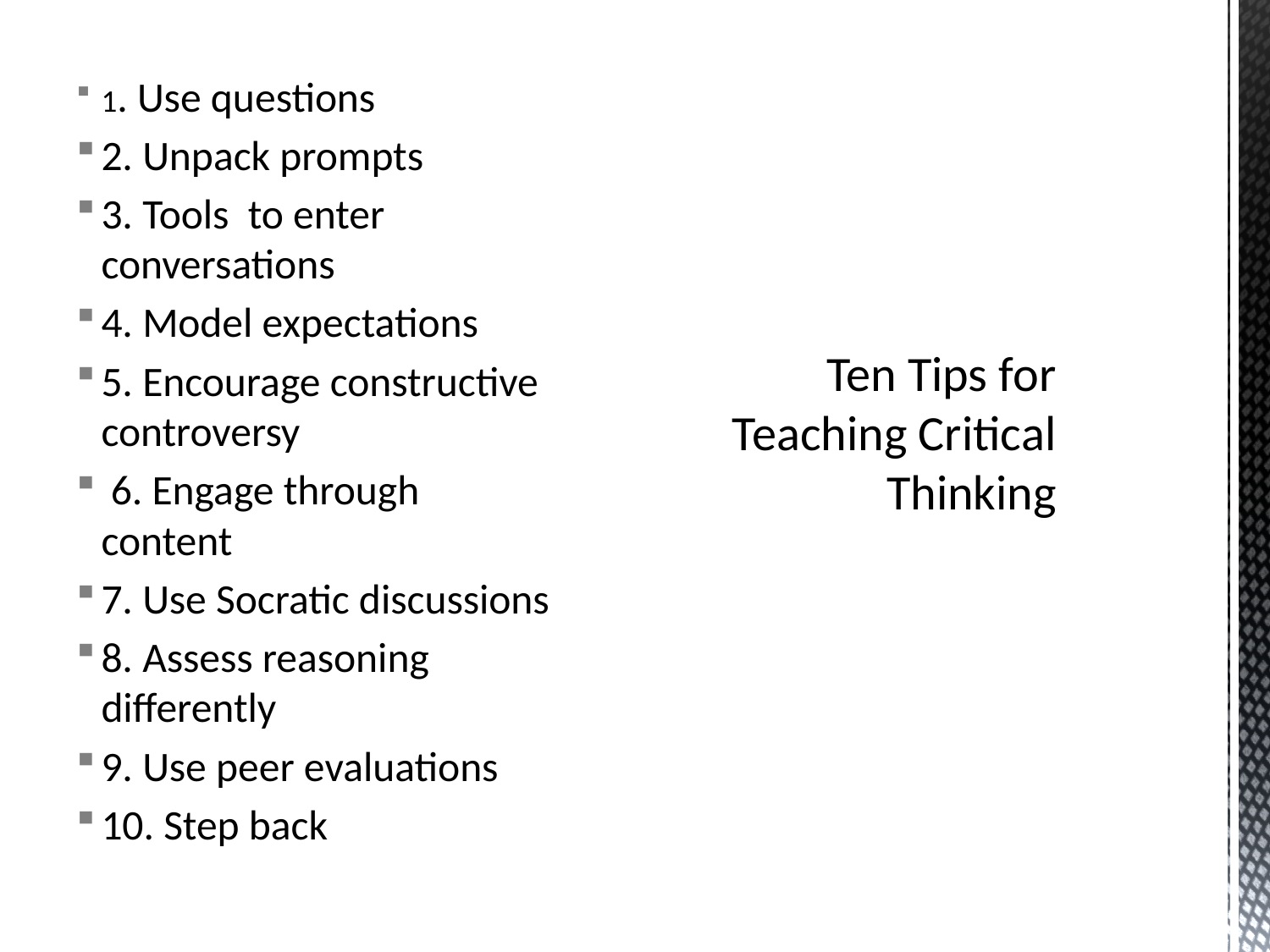

1. Use questions
2. Unpack prompts
3. Tools  to enter conversations
4. Model expectations
5. Encourage constructive controversy
 6. Engage through content
7. Use Socratic discussions
8. Assess reasoning differently
9. Use peer evaluations
10. Step back

# Ten Tips for Teaching Critical Thinking